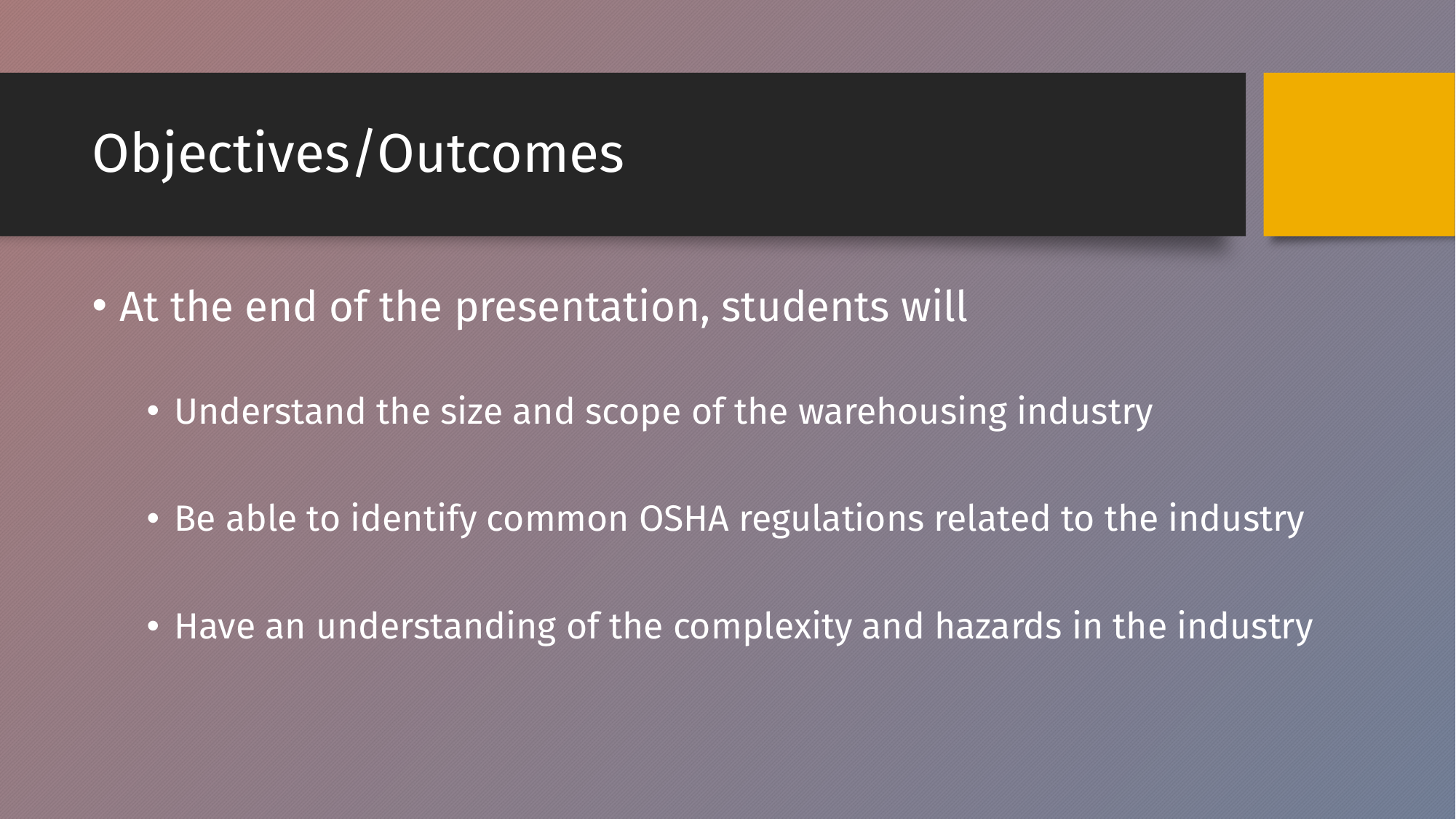

# Objectives/Outcomes
At the end of the presentation, students will

Understand the size and scope of the warehousing industry

Be able to identify common OSHA regulations related to the industry

Have an understanding of the complexity and hazards in the industry